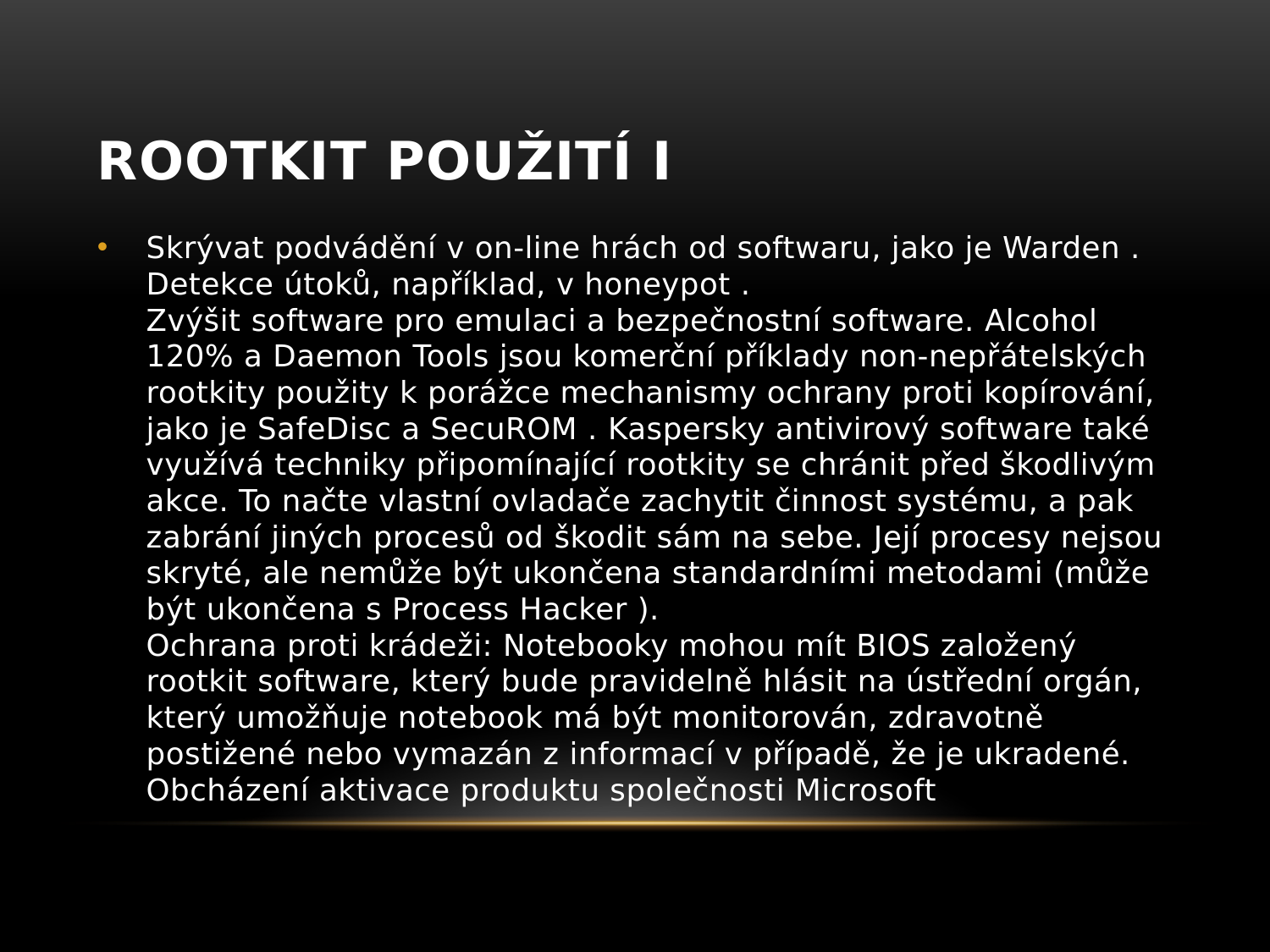

# Rootkit použití i
Skrývat podvádění v on-line hrách od softwaru, jako je Warden .
Detekce útoků, například, v honeypot . 
Zvýšit software pro emulaci a bezpečnostní software. Alcohol 120% a Daemon Tools jsou komerční příklady non-nepřátelských rootkity použity k porážce mechanismy ochrany proti kopírování, jako je SafeDisc a SecuROM . Kaspersky antivirový software také využívá techniky připomínající rootkity se chránit před škodlivým akce. To načte vlastní ovladače zachytit činnost systému, a pak zabrání jiných procesů od škodit sám na sebe. Její procesy nejsou skryté, ale nemůže být ukončena standardními metodami (může být ukončena s Process Hacker ).
Ochrana proti krádeži: Notebooky mohou mít BIOS založený rootkit software, který bude pravidelně hlásit na ústřední orgán, který umožňuje notebook má být monitorován, zdravotně postižené nebo vymazán z informací v případě, že je ukradené. 
Obcházení aktivace produktu společnosti Microsoft